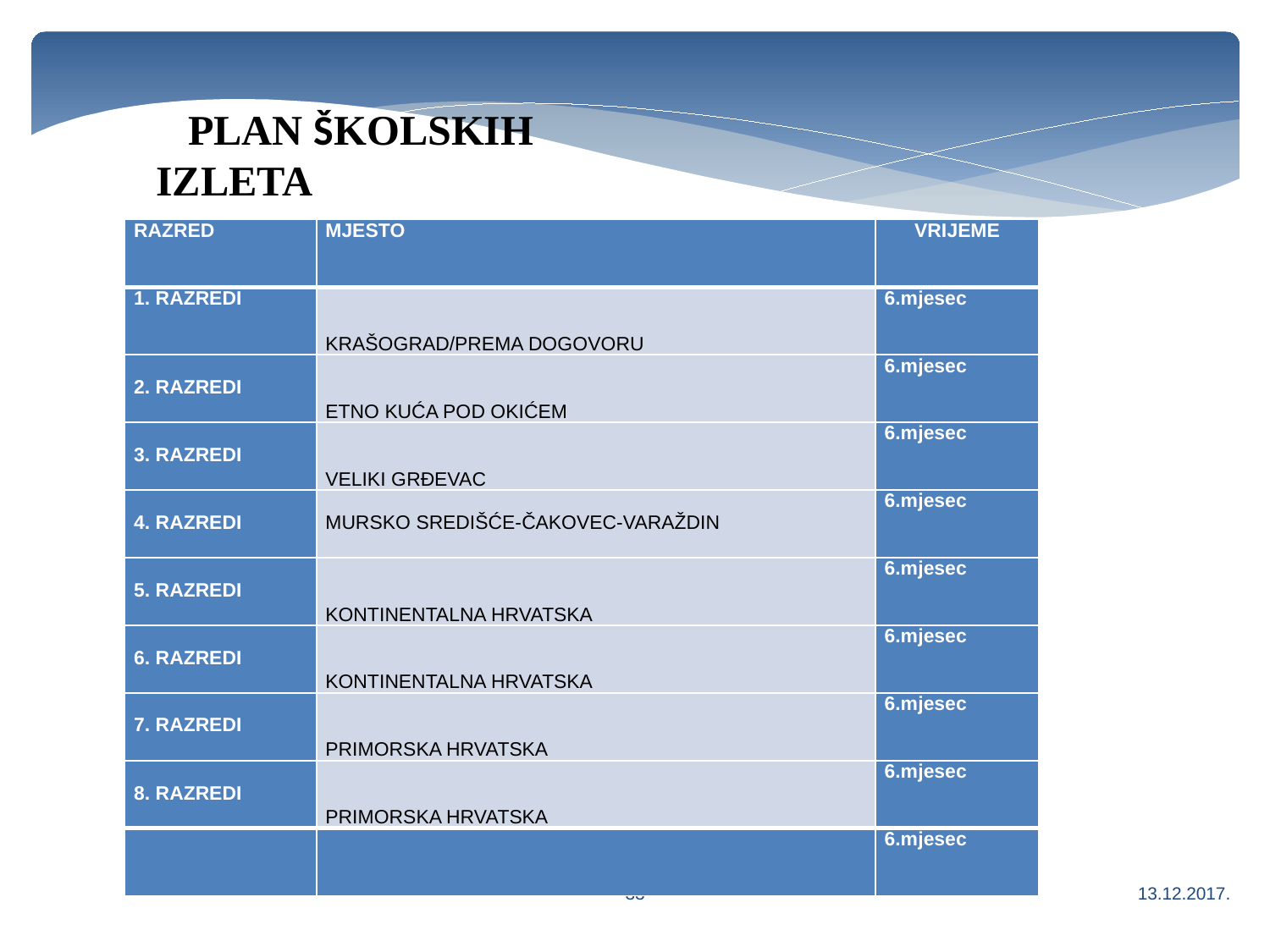

PLAN ŠKOLSKIH IZLETA

| RAZRED | MJESTO | VRIJEME |
| --- | --- | --- |
| 1. RAZREDI | KRAŠOGRAD/PREMA DOGOVORU | 6.mjesec |
| 2. RAZREDI | ETNO KUĆA POD OKIĆEM | 6.mjesec |
| 3. RAZREDI | VELIKI GRĐEVAC | 6.mjesec |
| 4. RAZREDI | MURSKO SREDIŠĆE-ČAKOVEC-VARAŽDIN | 6.mjesec |
| 5. RAZREDI | KONTINENTALNA HRVATSKA | 6.mjesec |
| 6. RAZREDI | KONTINENTALNA HRVATSKA | 6.mjesec |
| 7. RAZREDI | PRIMORSKA HRVATSKA | 6.mjesec |
| 8. RAZREDI | PRIMORSKA HRVATSKA | 6.mjesec |
|  |  | 6.mjesec |
33
13.12.2017.